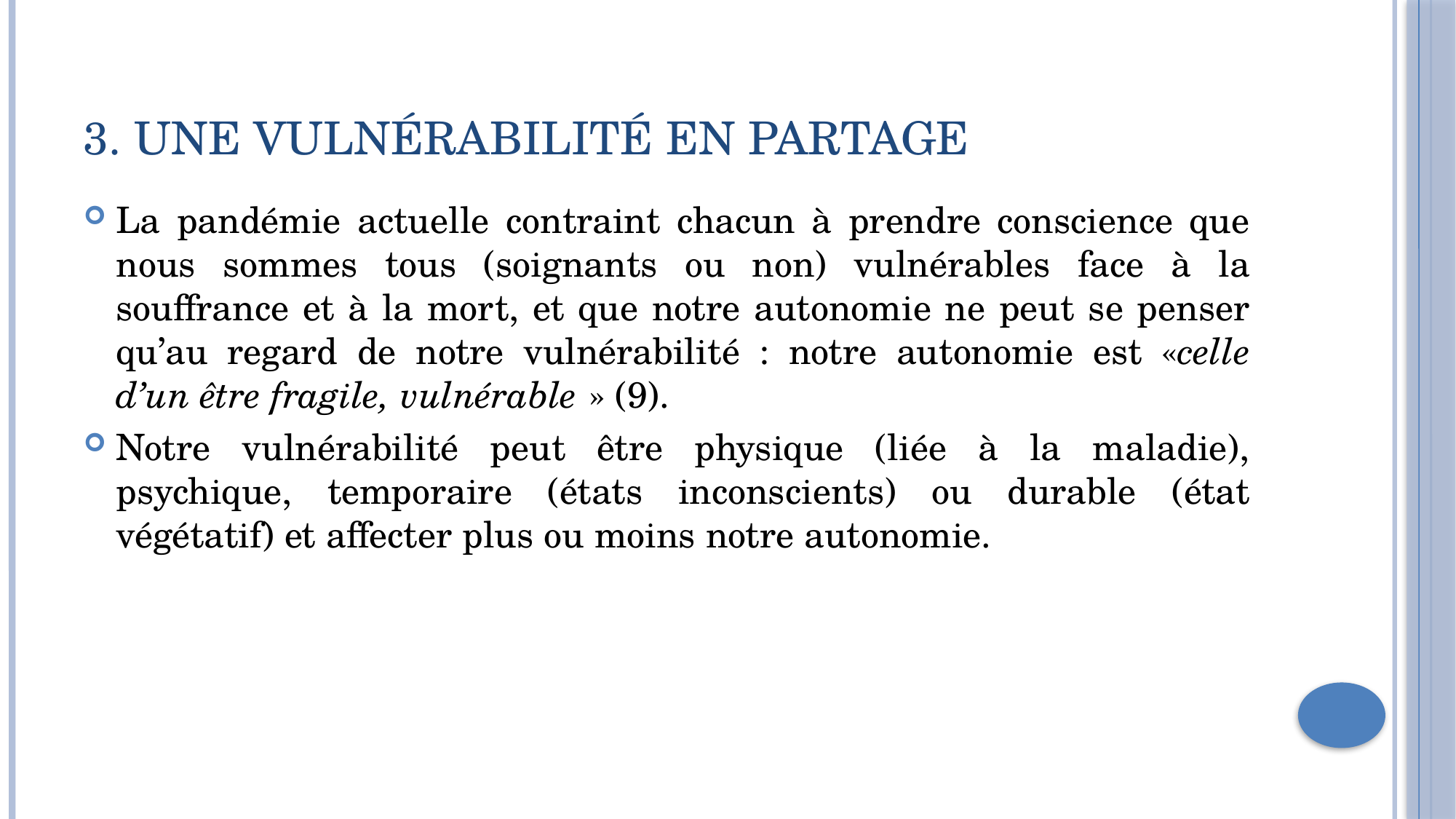

# 3. Une vulnérabilité en partage
La pandémie actuelle contraint chacun à prendre conscience que nous sommes tous (soignants ou non) vulnérables face à la souffrance et à la mort, et que notre autonomie ne peut se penser qu’au regard de notre vulnérabilité : notre autonomie est «celle d’un être fragile, vulnérable » (9).
Notre vulnérabilité peut être physique (liée à la maladie), psychique, temporaire (états inconscients) ou durable (état végétatif) et affecter plus ou moins notre autonomie.